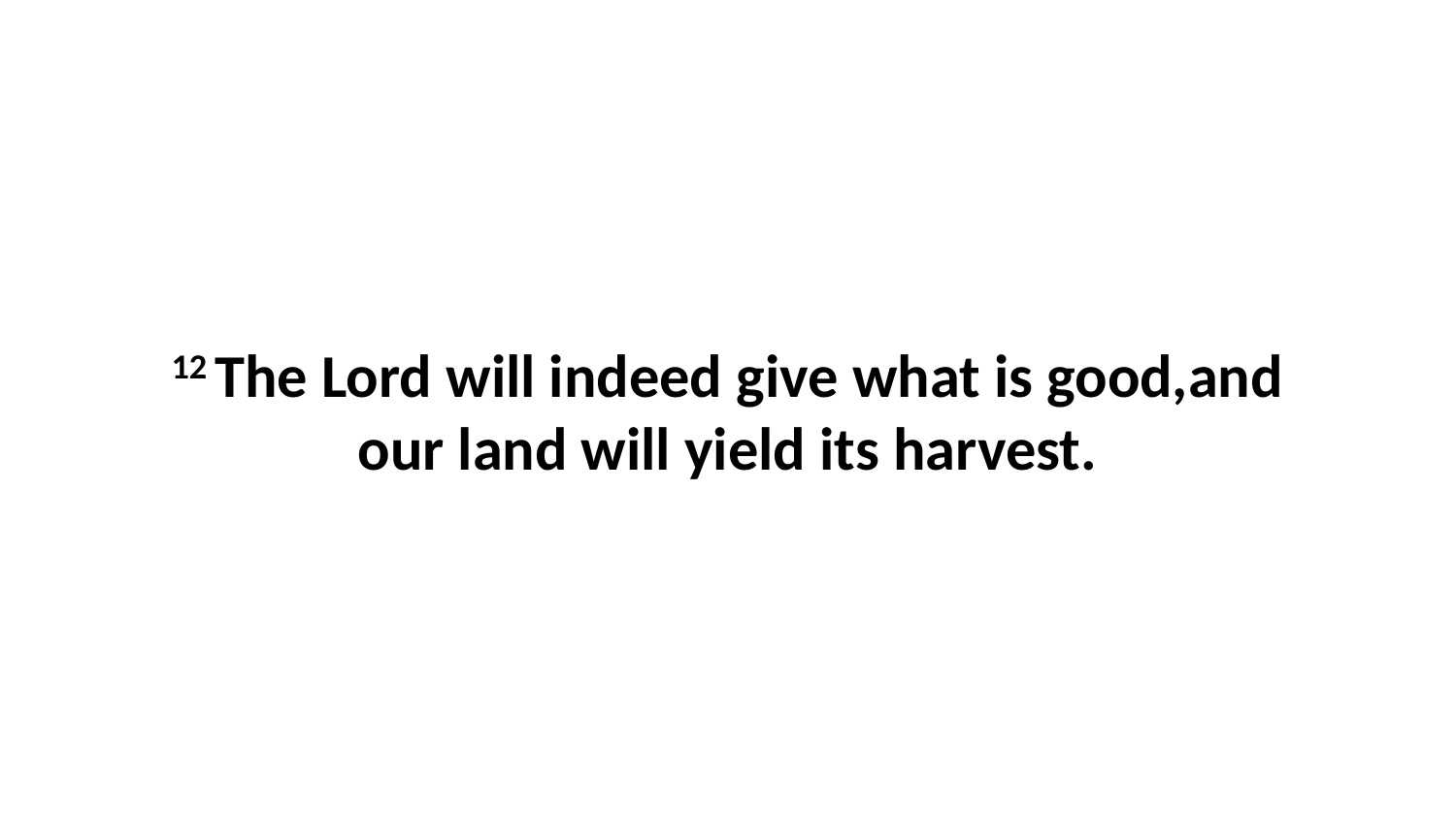

12 The Lord will indeed give what is good,and our land will yield its harvest.